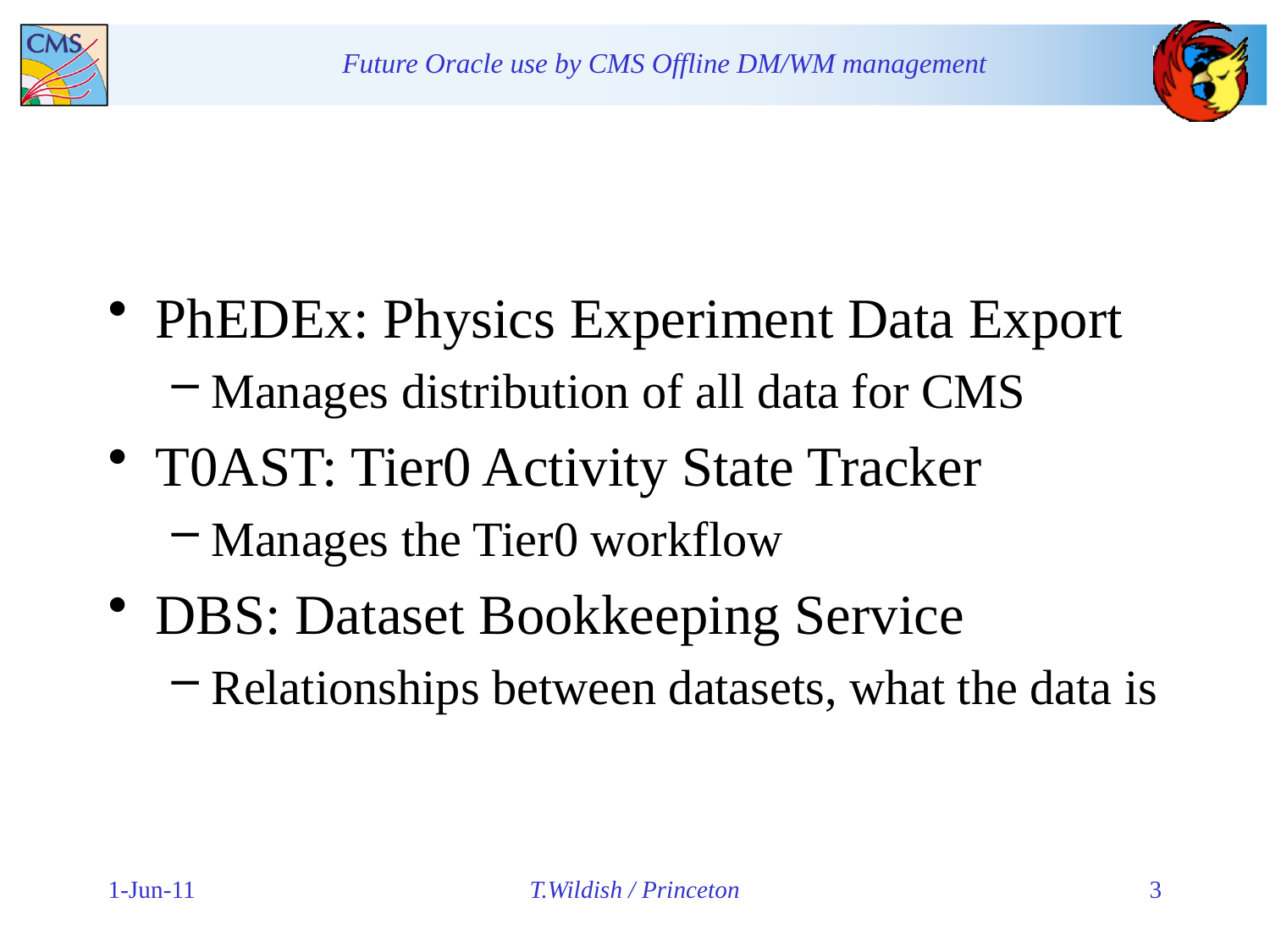

#
PhEDEx: Physics Experiment Data Export
Manages distribution of all data for CMS
T0AST: Tier0 Activity State Tracker
Manages the Tier0 workflow
DBS: Dataset Bookkeeping Service
Relationships between datasets, what the data is
1-Jun-11
T.Wildish / Princeton
3